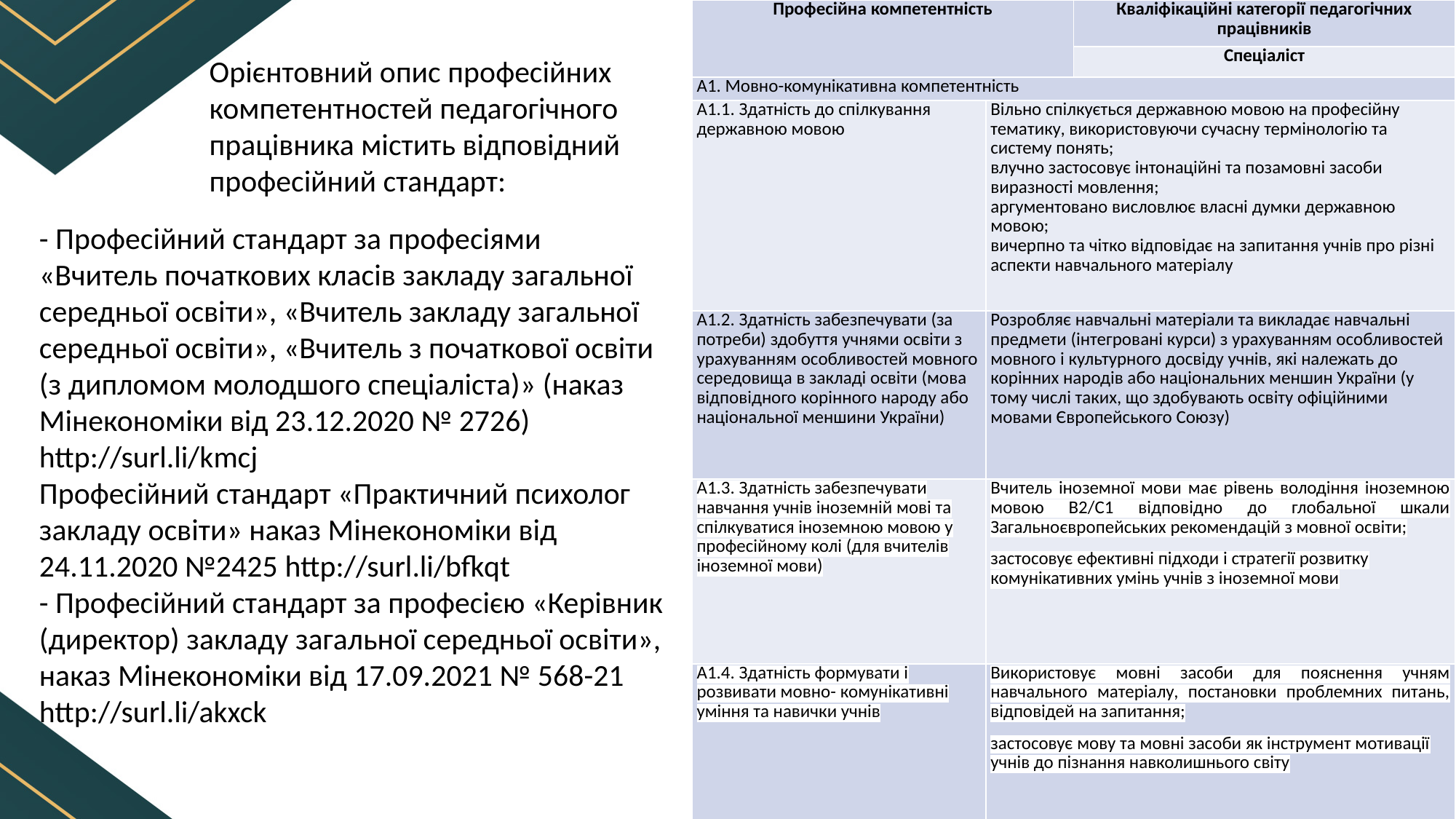

| Професійна компетентність |  | Кваліфікаційні категорії педагогічних працівників |
| --- | --- | --- |
|  |  | Спеціаліст |
| А1. Мовно-комунікативна компетентність |  |  |
| А1.1. Здатність до спілкування державною мовою | Вільно спілкується державною мовою на професійну тематику, використовуючи сучасну термінологію та систему понять; влучно застосовує інтонаційні та позамовні засоби виразності мовлення; аргументовано висловлює власні думки державною мовою; вичерпно та чітко відповідає на запитання учнів про різні аспекти навчального матеріалу | Вільно спілкується державною мовою на професійну тематику, використовуючи сучасну термінологію та систему понять; влучно застосовує інтонаційні та позамовні засоби виразності мовлення; аргументовано висловлює власні думки державною мовою; вичерпно та чітко відповідає на запитання учнів про різні аспекти навчального матеріалу |
| А1.2. Здатність забезпечувати (за потреби) здобуття учнями освіти з урахуванням особливостей мовного середовища в закладі освіти (мова відповідного корінного народу або національної меншини України) | Розробляє навчальні матеріали та викладає навчальні предмети (інтегровані курси) з урахуванням особливостей мовного і культурного досвіду учнів, які належать до корінних народів або національних меншин України (у тому числі таких, що здобувають освіту офіційними мовами Європейського Союзу) | Розробляє навчальні матеріали та викладає навчальні предмети (інтегровані курси) з урахуванням особливостей мовного і культурного досвіду учнів, які належать до корінних народів або національних меншин України (у тому числі таких, що здобувають освіту офіційними мовами Європейського Союзу) |
| А1.3. Здатність забезпечувати навчання учнів іноземній мові та спілкуватися іноземною мовою у професійному колі (для вчителів іноземної мови) | Вчитель іноземної мови має рівень володіння іноземною мовою В2/С1 відповідно до глобальної шкали Загальноєвропейських рекомендацій з мовної освіти; застосовує ефективні підходи і стратегії розвитку комунікативних умінь учнів з іноземної мови | Вчитель іноземної мови має рівень володіння іноземною мовою В2/С1 відповідно до глобальної шкали Загальноєвропейських рекомендацій з мовної освіти; застосовує ефективні підходи і стратегії розвитку комунікативних умінь учнів з іноземної мови |
| А1.4. Здатність формувати і розвивати мовно- комунікативні уміння та навички учнів | Використовує мовні засоби для пояснення учням навчального матеріалу, постановки проблемних питань, відповідей на запитання; застосовує мову та мовні засоби як інструмент мотивації учнів до пізнання навколишнього світу | Використовує мовні засоби для пояснення учням навчального матеріалу, постановки проблемних питань, відповідей на запитання; застосовує мову та мовні засоби як інструмент мотивації учнів до пізнання навколишнього світу |
Орієнтовний опис професійних компетентностей педагогічного працівника містить відповідний професійний стандарт:
- Професійний стандарт за професіями «Вчитель початкових класів закладу загальної середньої освіти», «Вчитель закладу загальної середньої освіти», «Вчитель з початкової освіти (з дипломом молодшого спеціаліста)» (наказ Мінекономіки від 23.12.2020 № 2726) http://surl.li/kmcj
Професійний стандарт «Практичний психолог закладу освіти» наказ Мінекономіки від 24.11.2020 №2425 http://surl.li/bfkqt
- Професійний стандарт за професією «Керівник (директор) закладу загальної середньої освіти», наказ Мінекономіки від 17.09.2021 № 568-21  http://surl.li/akxck